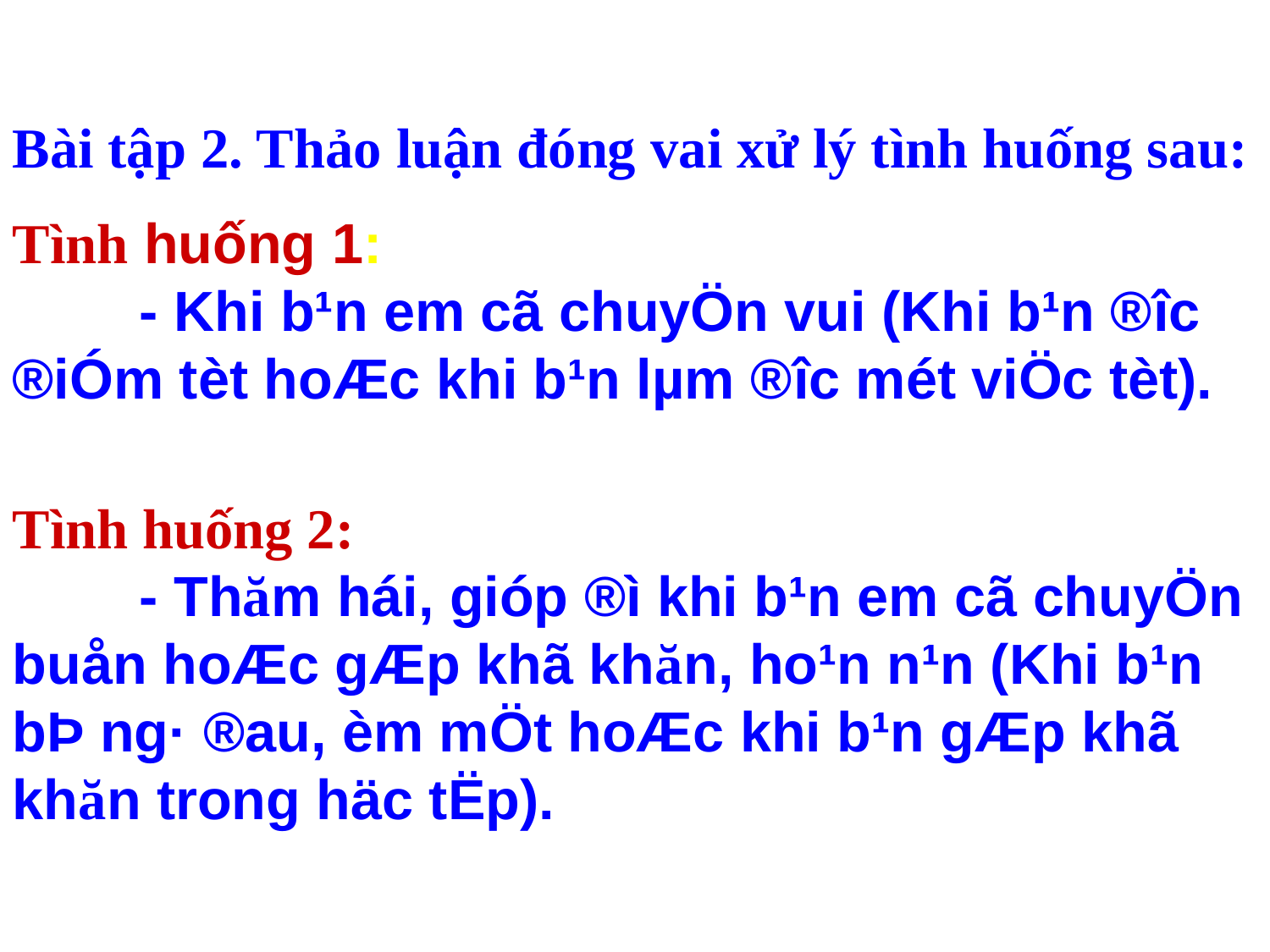

Bài tập 2. Thảo luận đóng vai xử lý tình huống sau:
Tình huống 1:
	- Khi b¹n em cã chuyÖn vui (Khi b¹n ®­îc ®iÓm tèt hoÆc khi b¹n lµm ®­îc mét viÖc tèt).
Tình huống 2:
 	- Thăm hái, gióp ®ì khi b¹n em cã chuyÖn buån hoÆc gÆp khã khăn, ho¹n n¹n (Khi b¹n bÞ ng· ®au, èm mÖt hoÆc khi b¹n gÆp khã khăn trong häc tËp).